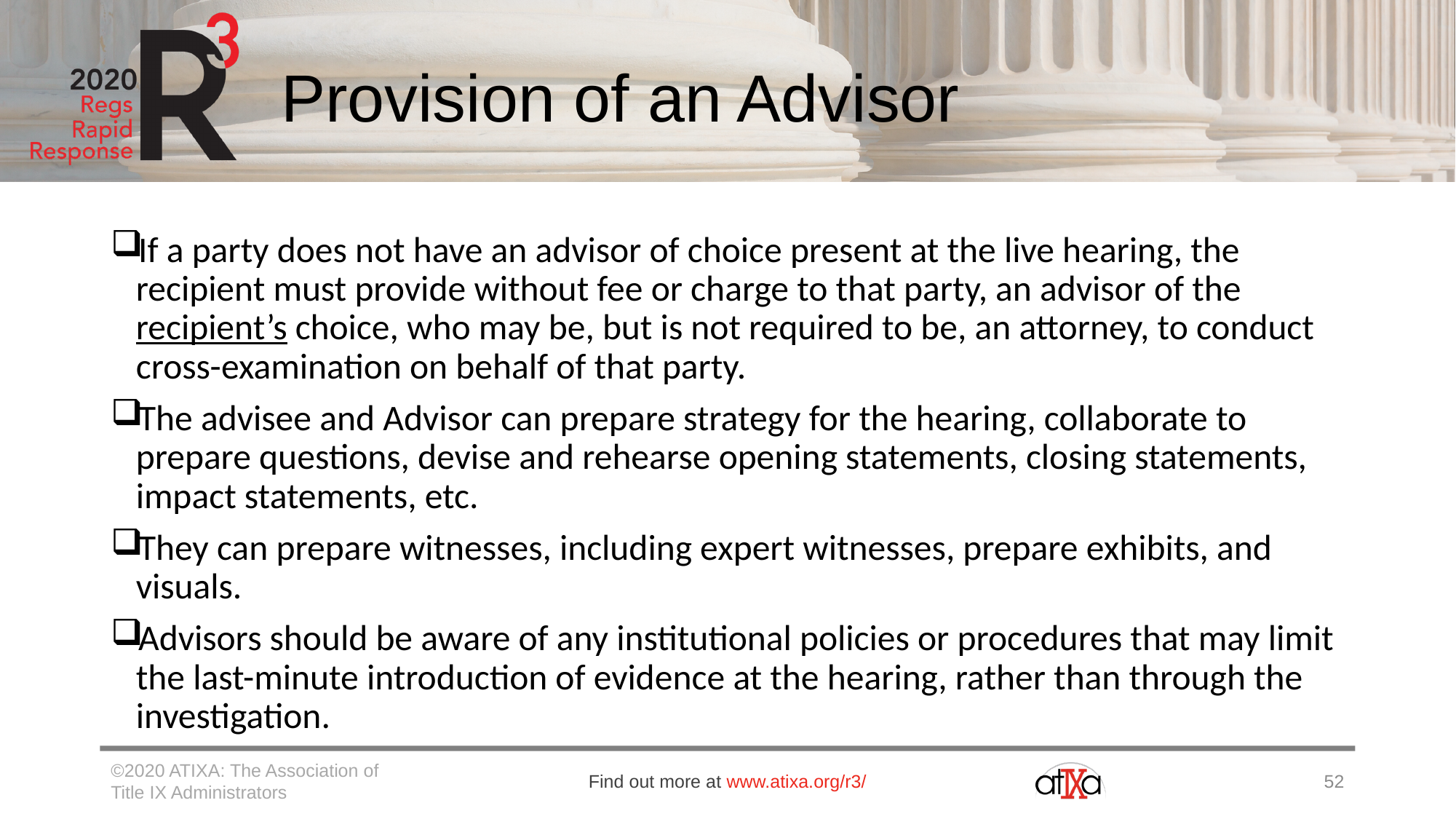

# Provision of an Advisor
If a party does not have an advisor of choice present at the live hearing, the recipient must provide without fee or charge to that party, an advisor of the recipient’s choice, who may be, but is not required to be, an attorney, to conduct cross-examination on behalf of that party.
The advisee and Advisor can prepare strategy for the hearing, collaborate to prepare questions, devise and rehearse opening statements, closing statements, impact statements, etc.
They can prepare witnesses, including expert witnesses, prepare exhibits, and visuals.
Advisors should be aware of any institutional policies or procedures that may limit the last-minute introduction of evidence at the hearing, rather than through the investigation.

©2020 ATIXA: The Association of Title IX Administrators
Find out more at www.atixa.org/r3/
52